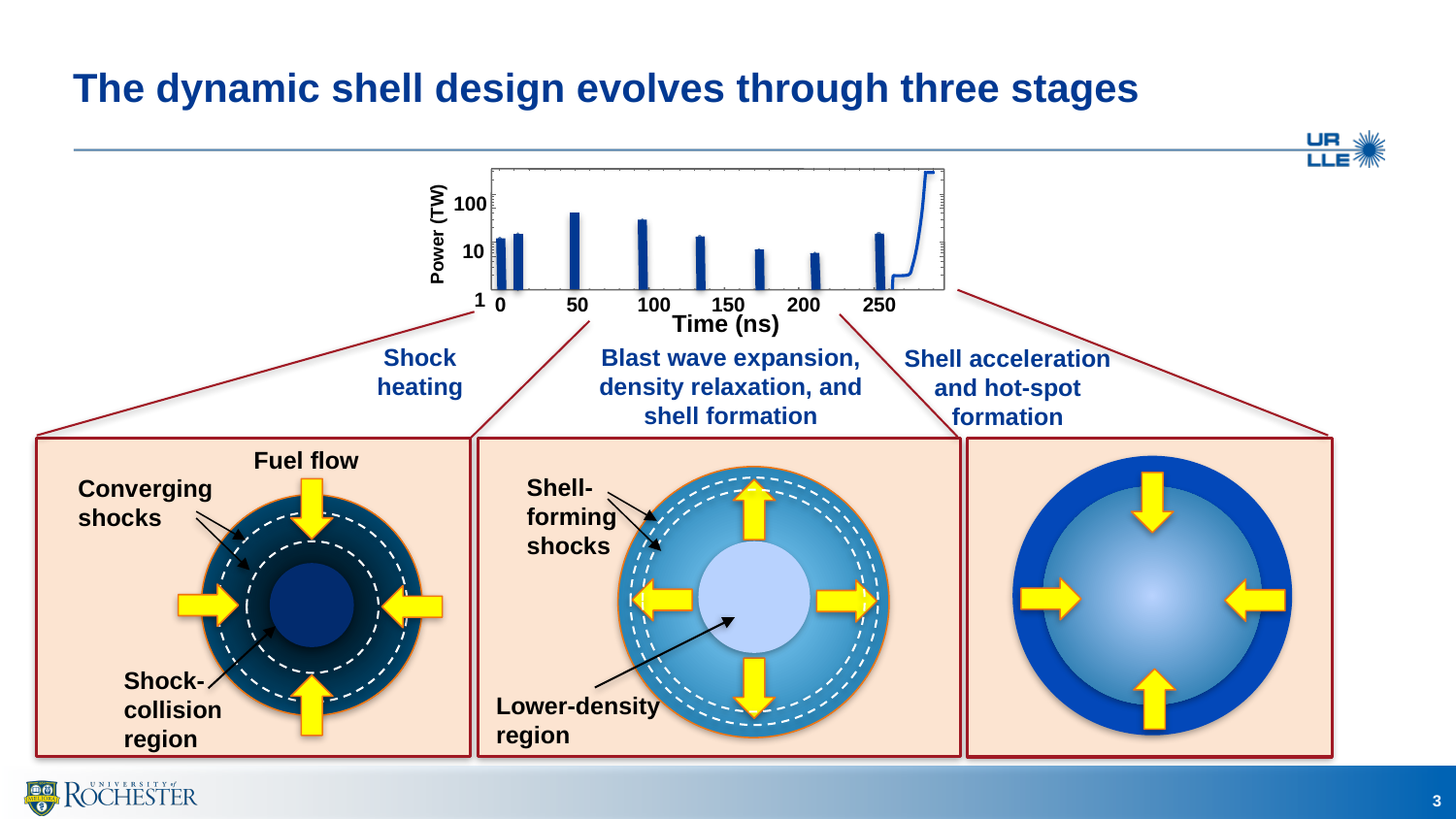

# The dynamic shell design evolves through three stages

100

Power (TW)

10

1

0
50
100
150
200
250
Time (ns)
Shock heating
Blast wave expansion, density relaxation, and
shell formation
Shell acceleration and hot-spot formation
Fuel flow

Shell-forming shocks
Converging
shocks

Shock- collision region
Lower-density region